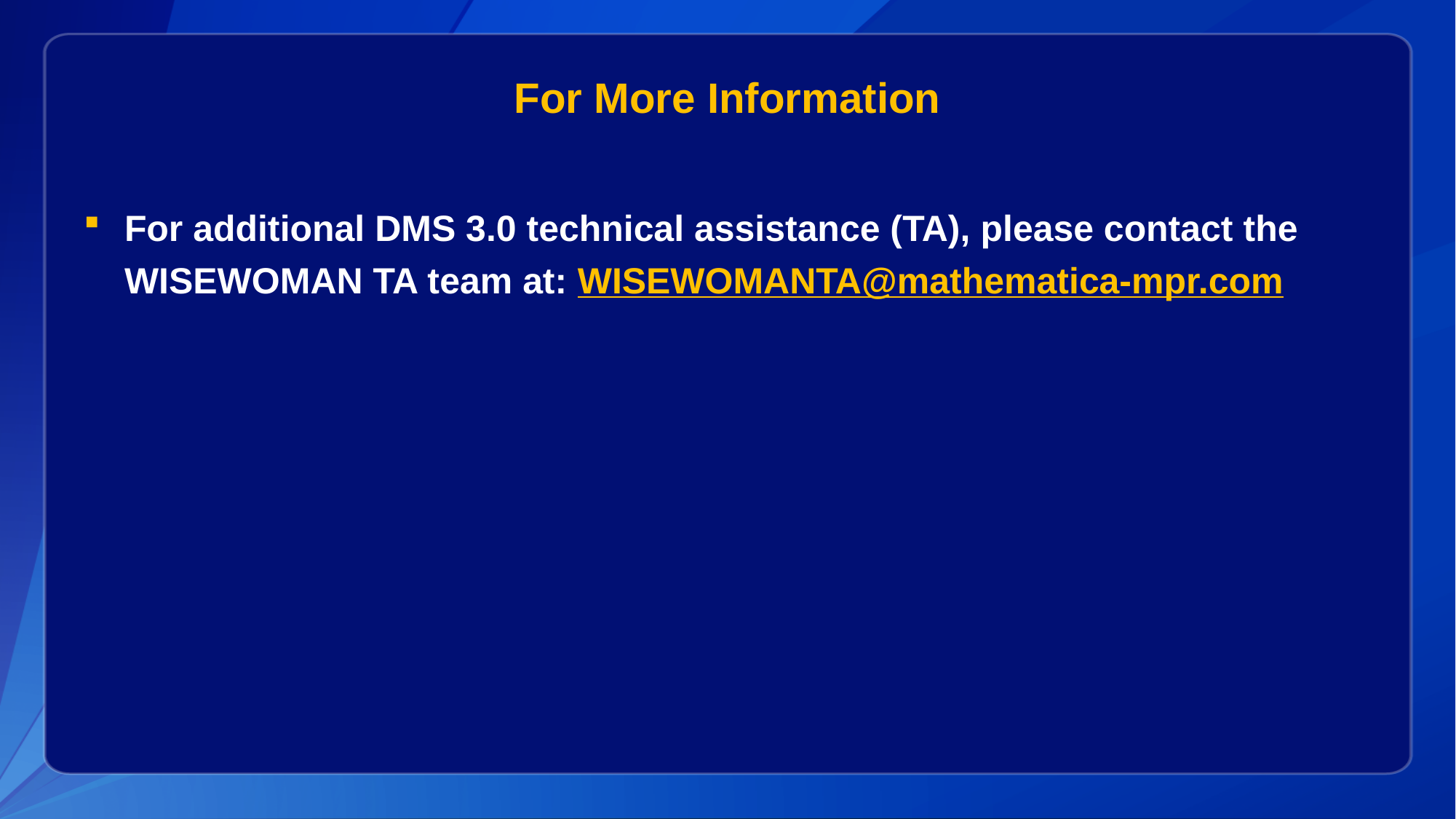

For More Information
For additional DMS 3.0 technical assistance (TA), please contact the WISEWOMAN TA team at: WISEWOMANTA@mathematica-mpr.com